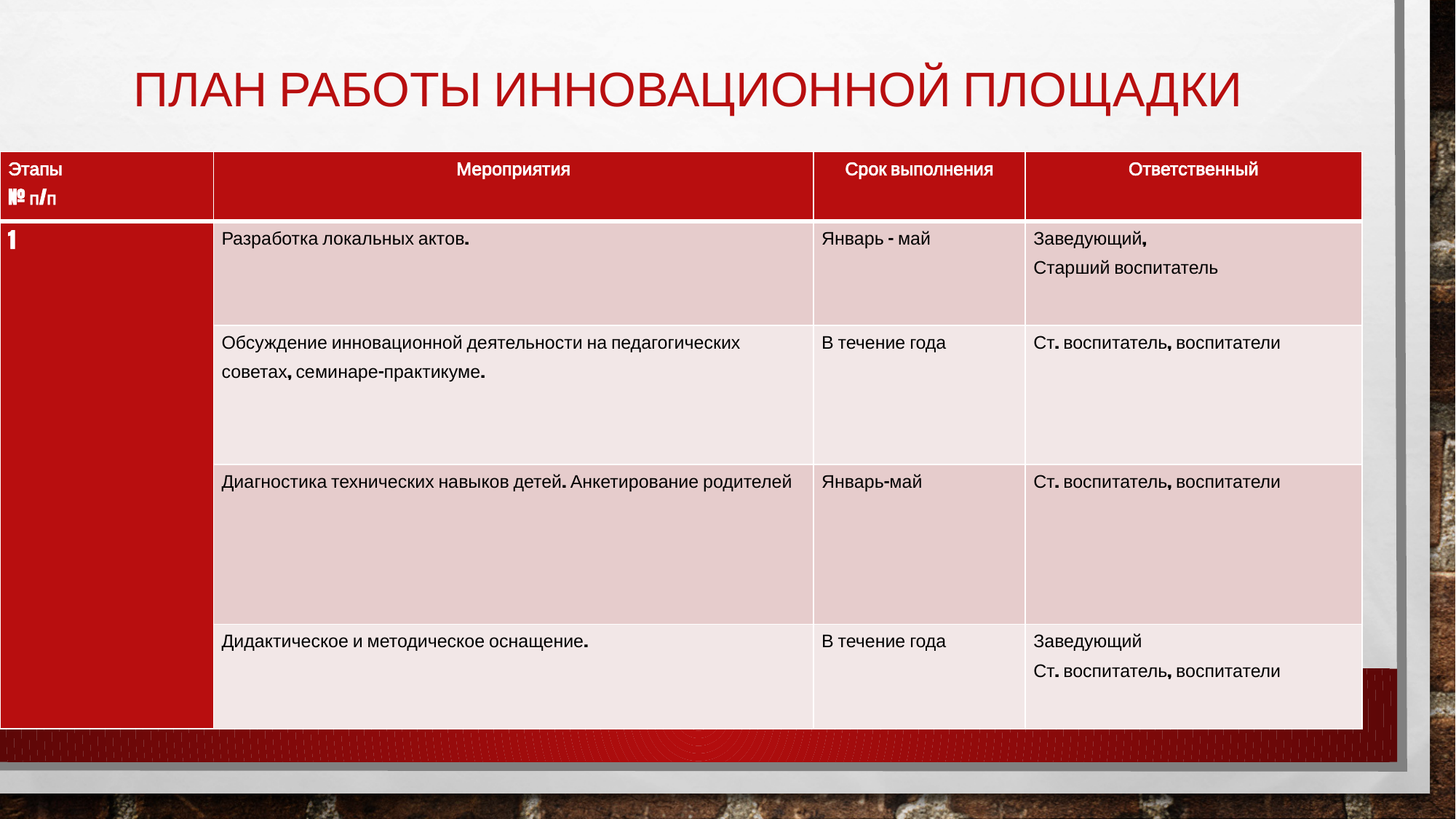

# План работы инновационной площадки
| Этапы № п/п | Мероприятия | Срок выполнения | Ответственный |
| --- | --- | --- | --- |
| 1 | Разработка локальных актов. | Январь - май | Заведующий, Старший воспитатель |
|  | Обсуждение инновационной деятельности на педагогических советах, семинаре-практикуме. | В течение года | Ст. воспитатель, воспитатели |
|  | Диагностика технических навыков детей. Анкетирование родителей | Январь-май | Ст. воспитатель, воспитатели |
|  | Дидактическое и методическое оснащение. | В течение года | Заведующий Ст. воспитатель, воспитатели |